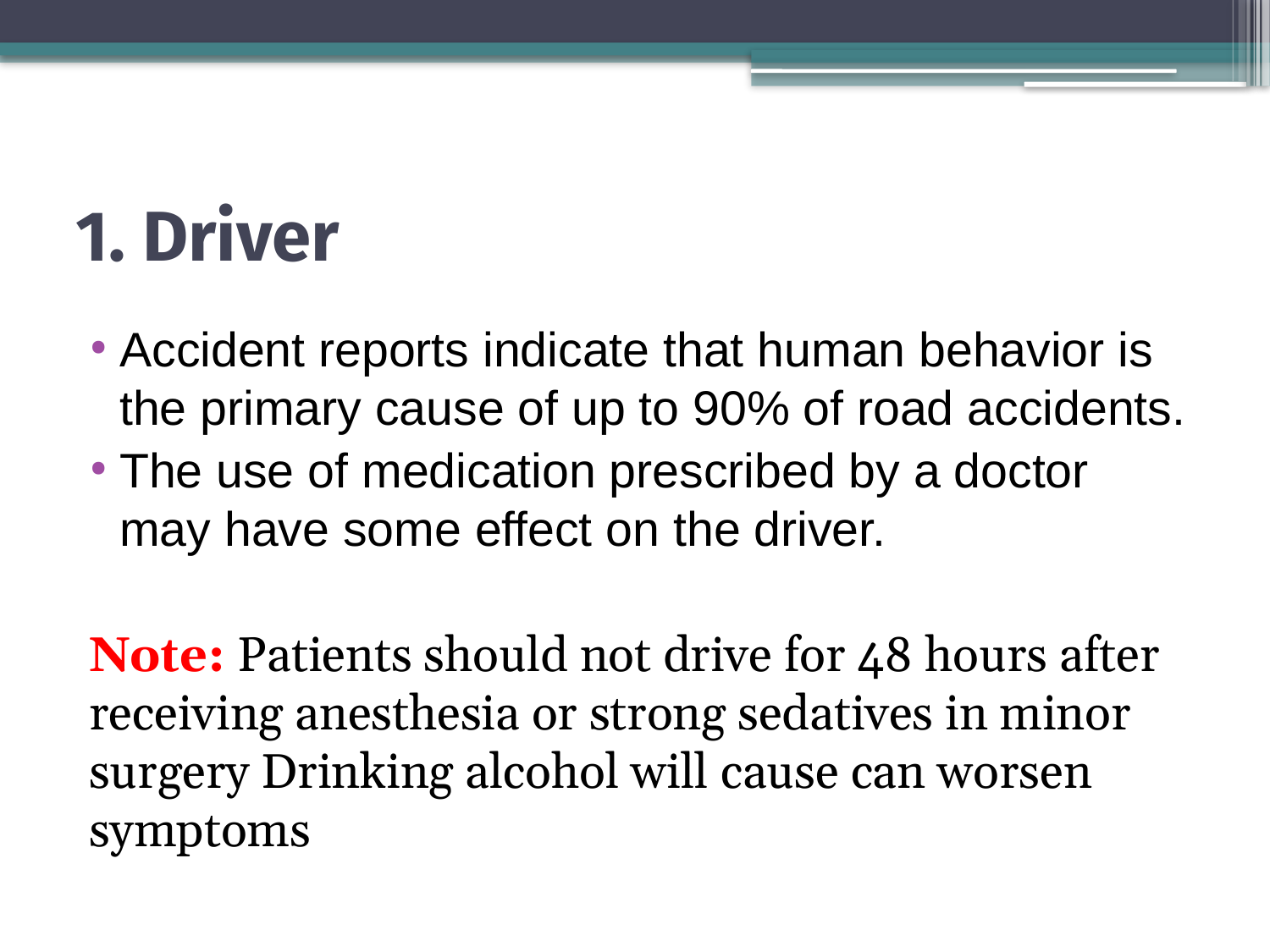

# 1. Driver
Accident reports indicate that human behavior is the primary cause of up to 90% of road accidents.
The use of medication prescribed by a doctor may have some effect on the driver.

Note: Patients should not drive for 48 hours after receiving anesthesia or strong sedatives in minor surgery Drinking alcohol will cause can worsen symptoms